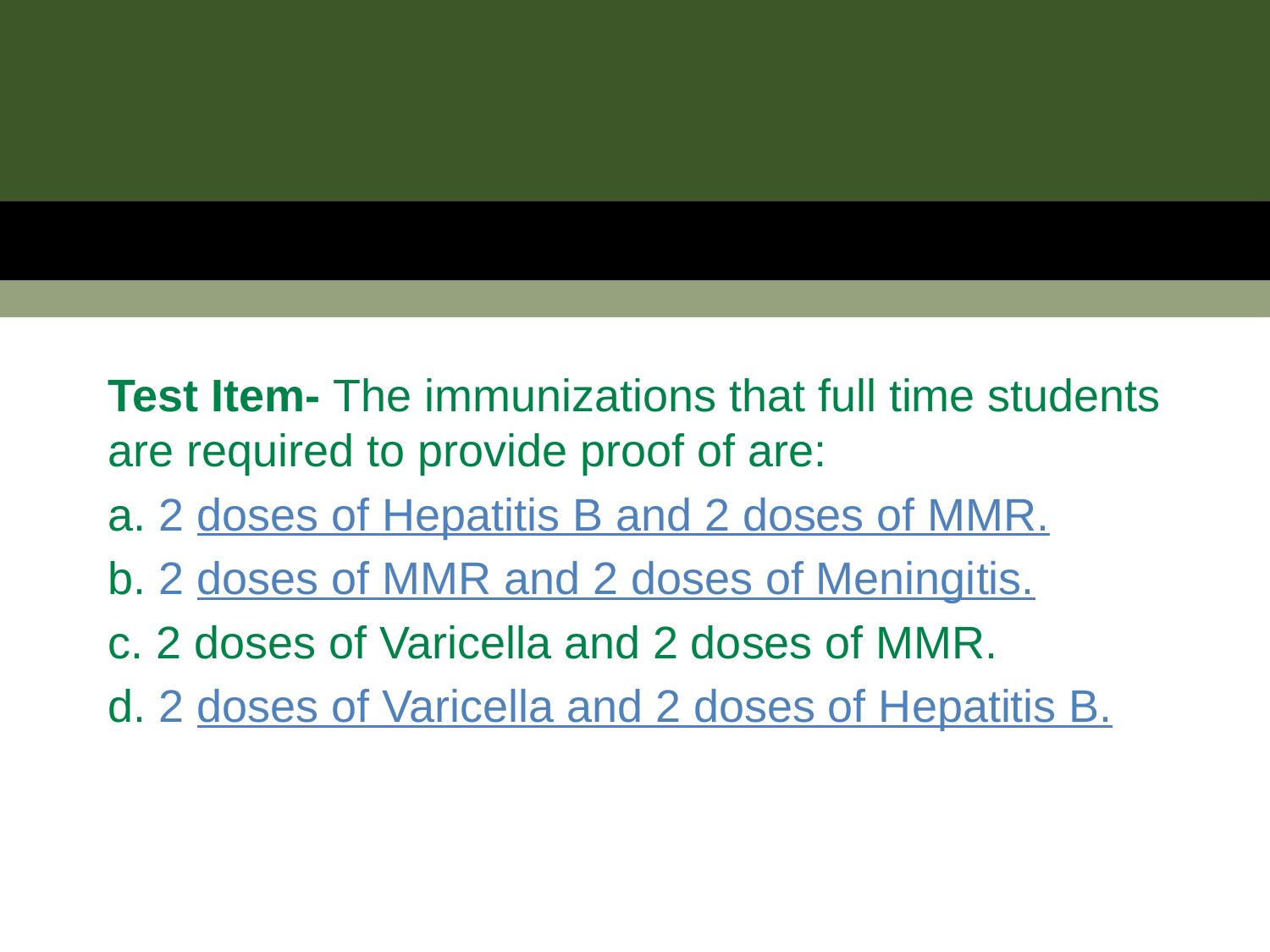

Test Item- The immunizations that full time students are required to provide proof of are:
a. 2 doses of Hepatitis B and 2 doses of MMR.
b. 2 doses of MMR and 2 doses of Meningitis.
c. 2 doses of Varicella and 2 doses of MMR.
d. 2 doses of Varicella and 2 doses of Hepatitis B.